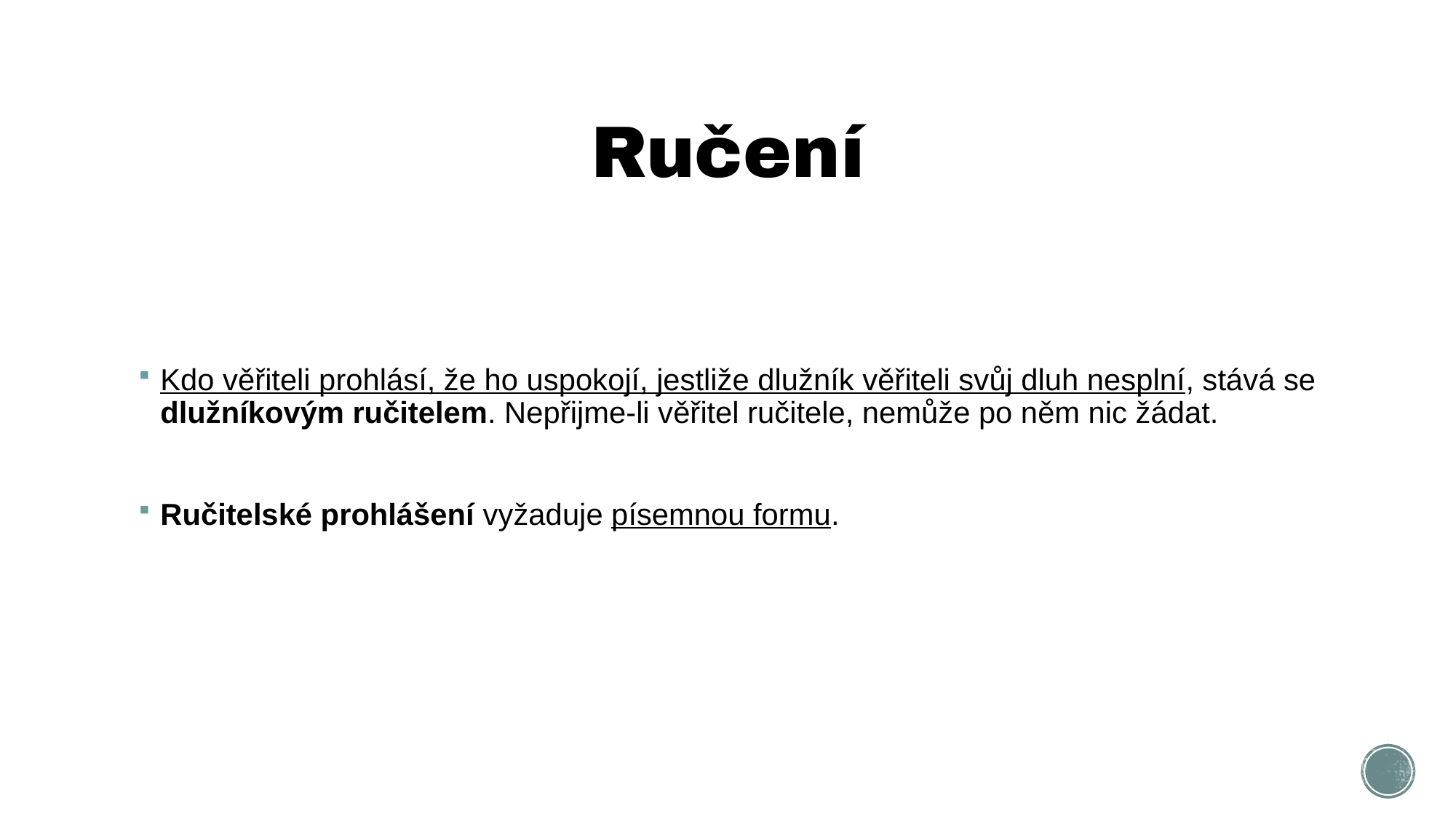

# Ručení

Kdo věřiteli prohlásí, že ho uspokojí, jestliže dlužník věřiteli svůj dluh nesplní, stává se dlužníkovým ručitelem. Nepřijme-li věřitel ručitele, nemůže po něm nic žádat.

Ručitelské prohlášení vyžaduje písemnou formu.